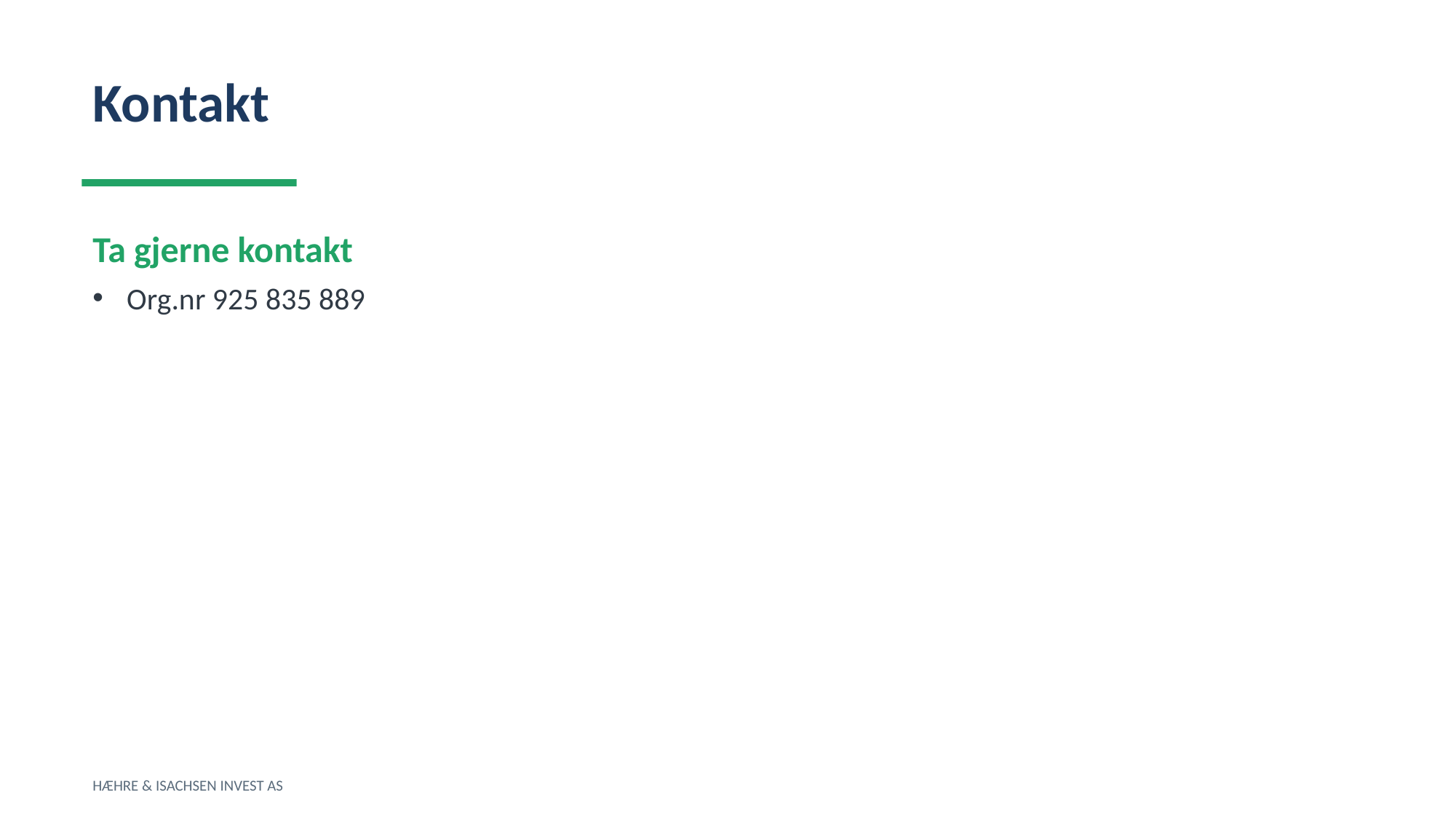

Kontakt

Ta gjerne kontakt
Org.nr 925 835 889
HÆHRE & ISACHSEN INVEST AS